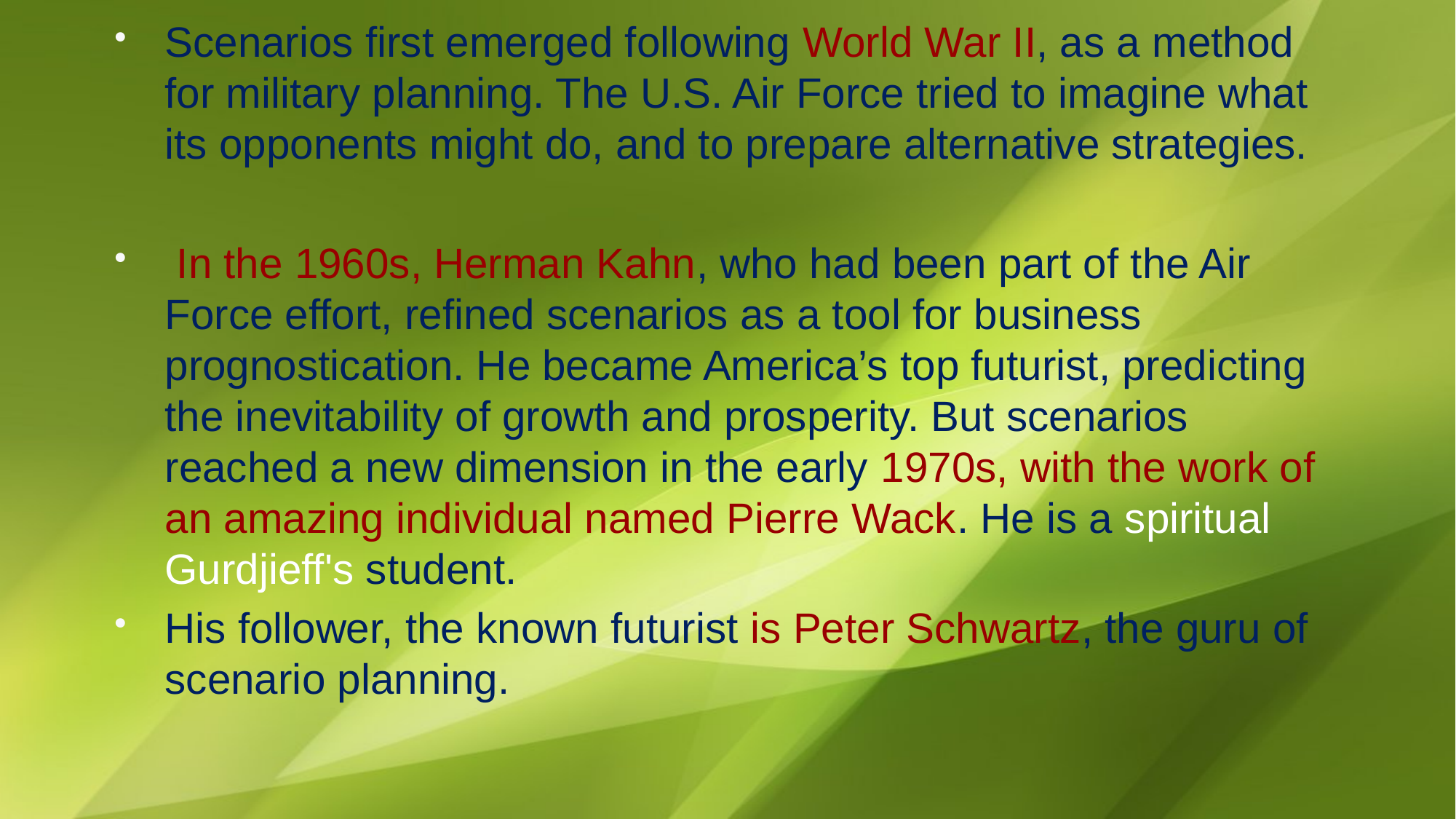

Scenarios first emerged following World War II, as a method for military planning. The U.S. Air Force tried to imagine what its opponents might do, and to prepare alternative strategies.

 In the 1960s, Herman Kahn, who had been part of the Air Force effort, refined scenarios as a tool for business prognostication. He became America’s top futurist, predicting the inevitability of growth and prosperity. But scenarios reached a new dimension in the early 1970s, with the work of an amazing individual named Pierre Wack. He is a spiritual Gurdjieff's student.
His follower, the known futurist is Peter Schwartz, the guru of scenario planning.